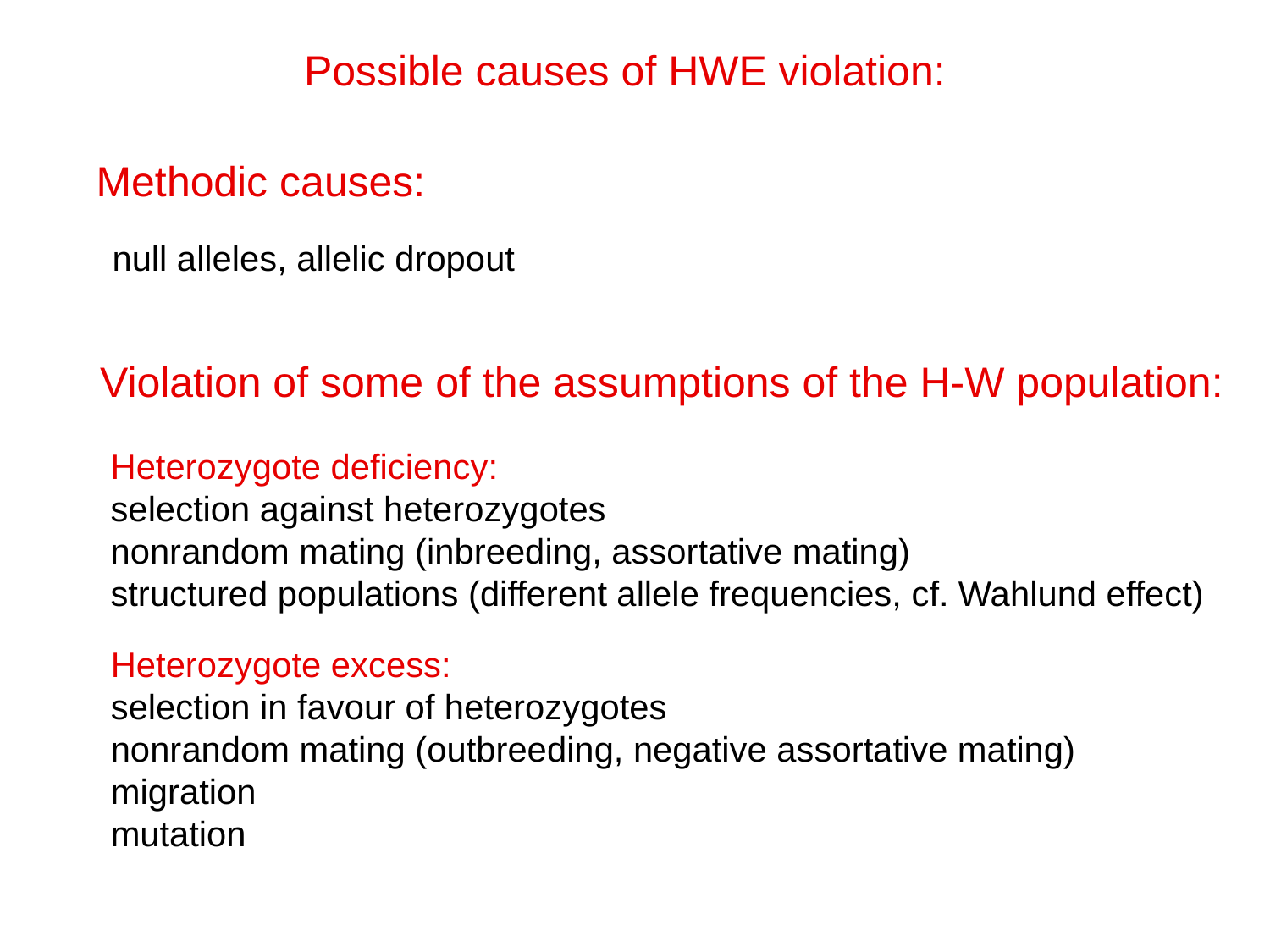

Possible causes of HWE violation:
 Methodic causes:
null alleles, allelic dropout
 Violation of some of the assumptions of the H-W population:
Heterozygote deficiency:
selection against heterozygotes
nonrandom mating (inbreeding, assortative mating)
structured populations (different allele frequencies, cf. Wahlund effect)
Heterozygote excess:
selection in favour of heterozygotes
nonrandom mating (outbreeding, negative assortative mating)
migration
mutation